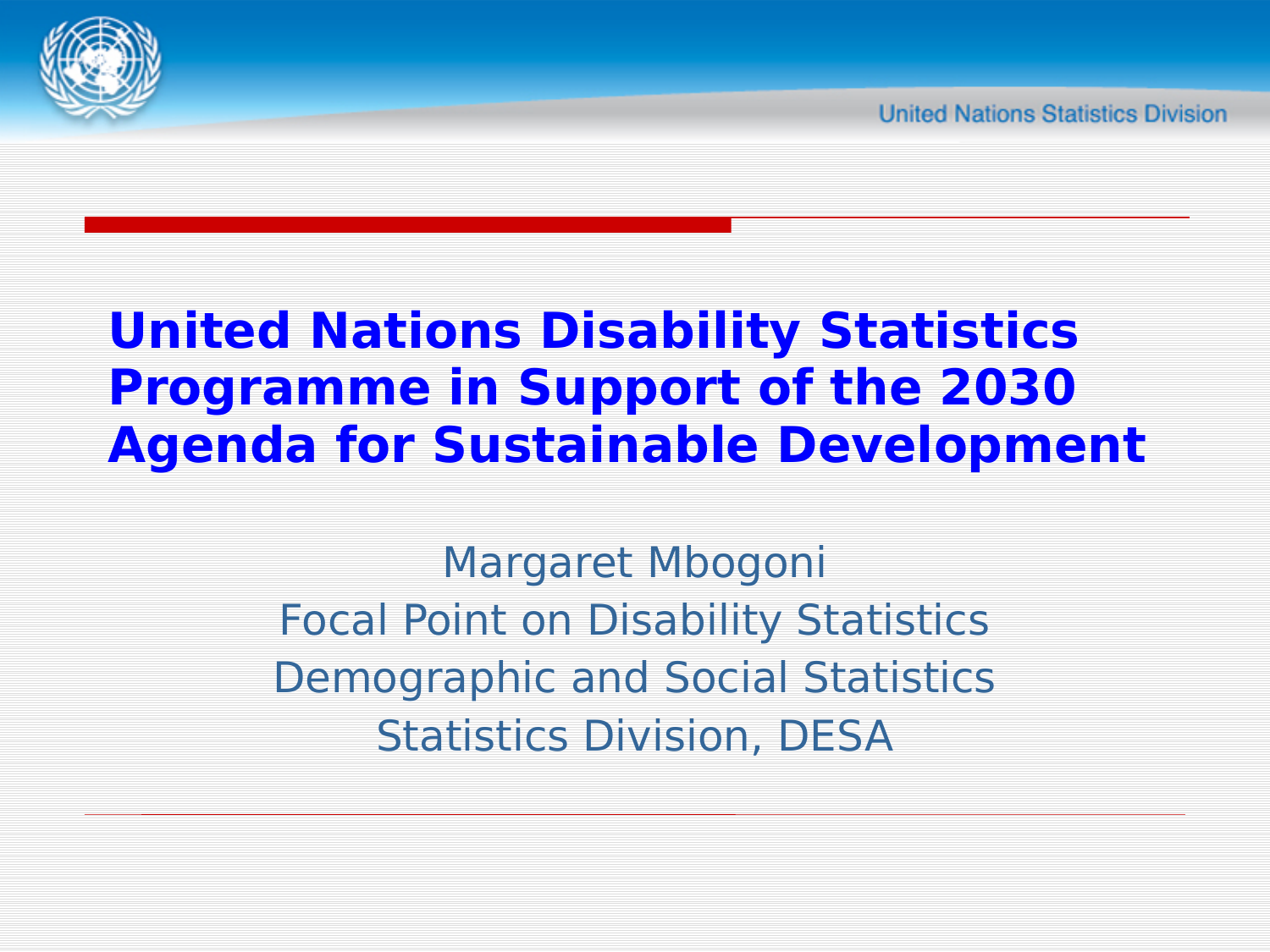

# United Nations Disability Statistics Programme in Support of the 2030 Agenda for Sustainable Development
Margaret Mbogoni
Focal Point on Disability Statistics
Demographic and Social Statistics
Statistics Division, DESA